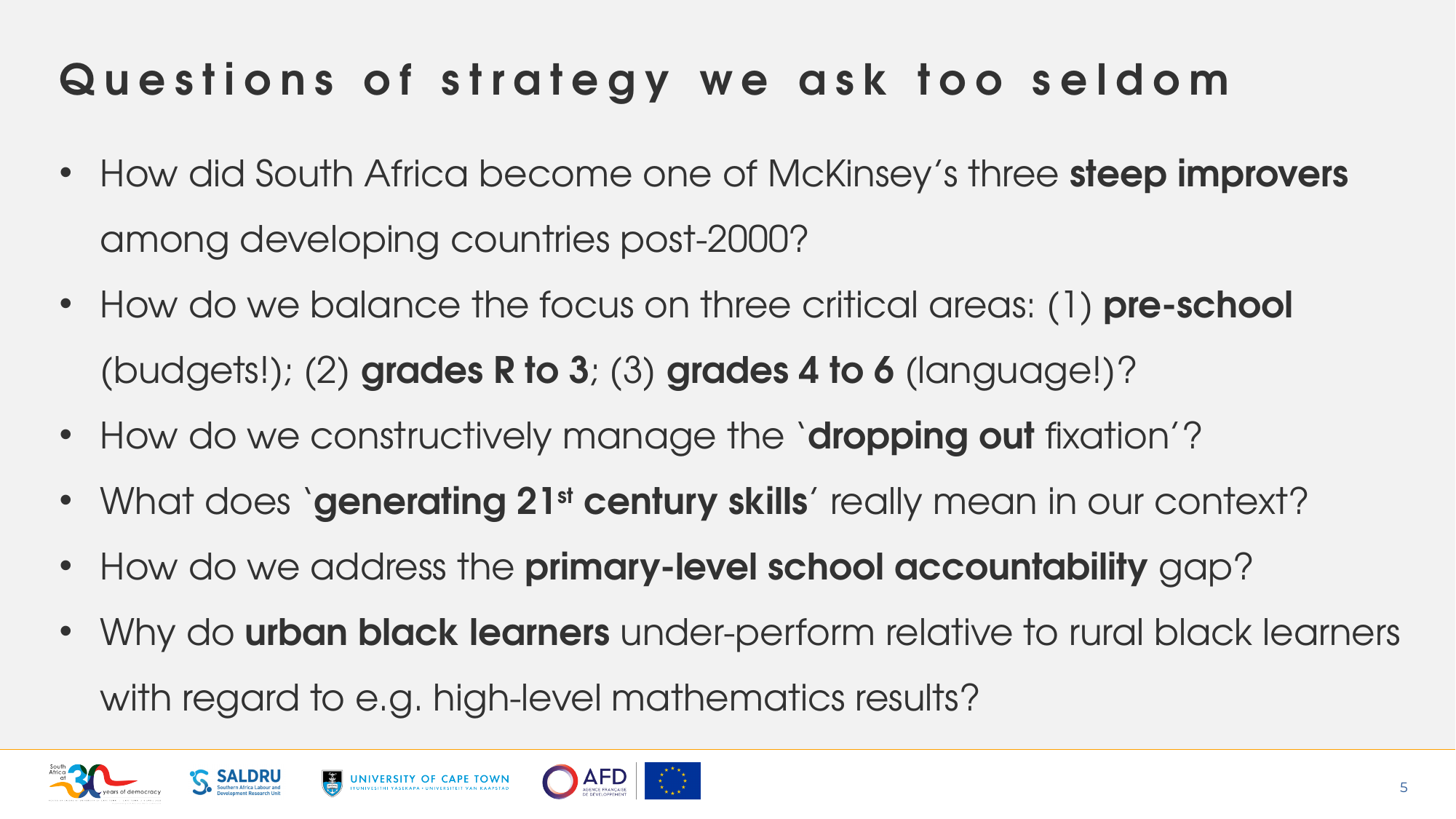

# Questions of strategy we ask too seldom
How did South Africa become one of McKinsey’s three steep improvers among developing countries post-2000?
How do we balance the focus on three critical areas: (1) pre-school (budgets!); (2) grades R to 3; (3) grades 4 to 6 (language!)?
How do we constructively manage the ‘dropping out fixation’?
What does ‘generating 21st century skills’ really mean in our context?
How do we address the primary-level school accountability gap?
Why do urban black learners under-perform relative to rural black learners with regard to e.g. high-level mathematics results?

5